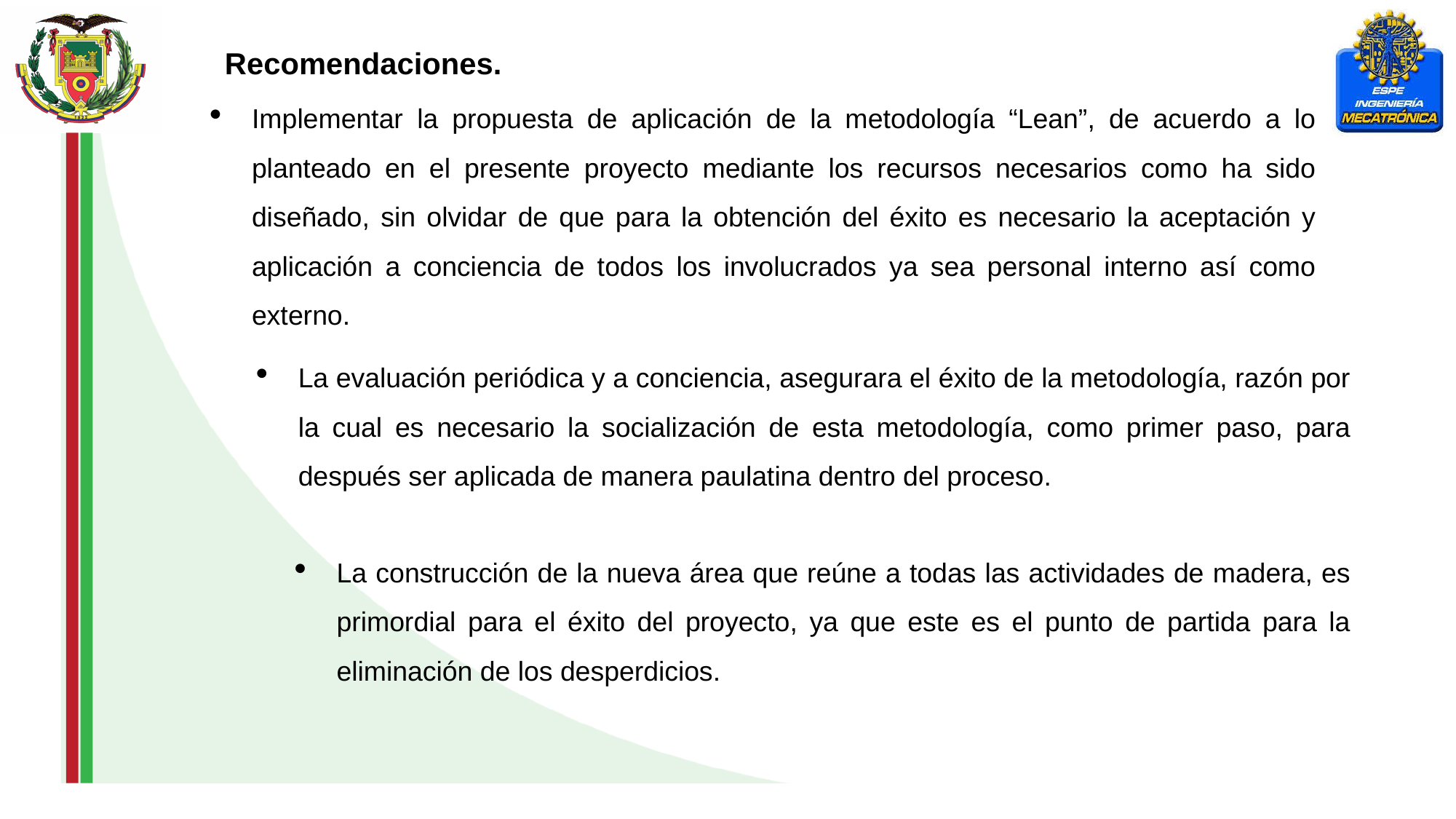

Recomendaciones.
Implementar la propuesta de aplicación de la metodología “Lean”, de acuerdo a lo planteado en el presente proyecto mediante los recursos necesarios como ha sido diseñado, sin olvidar de que para la obtención del éxito es necesario la aceptación y aplicación a conciencia de todos los involucrados ya sea personal interno así como externo.
La evaluación periódica y a conciencia, asegurara el éxito de la metodología, razón por la cual es necesario la socialización de esta metodología, como primer paso, para después ser aplicada de manera paulatina dentro del proceso.
La construcción de la nueva área que reúne a todas las actividades de madera, es primordial para el éxito del proyecto, ya que este es el punto de partida para la eliminación de los desperdicios.